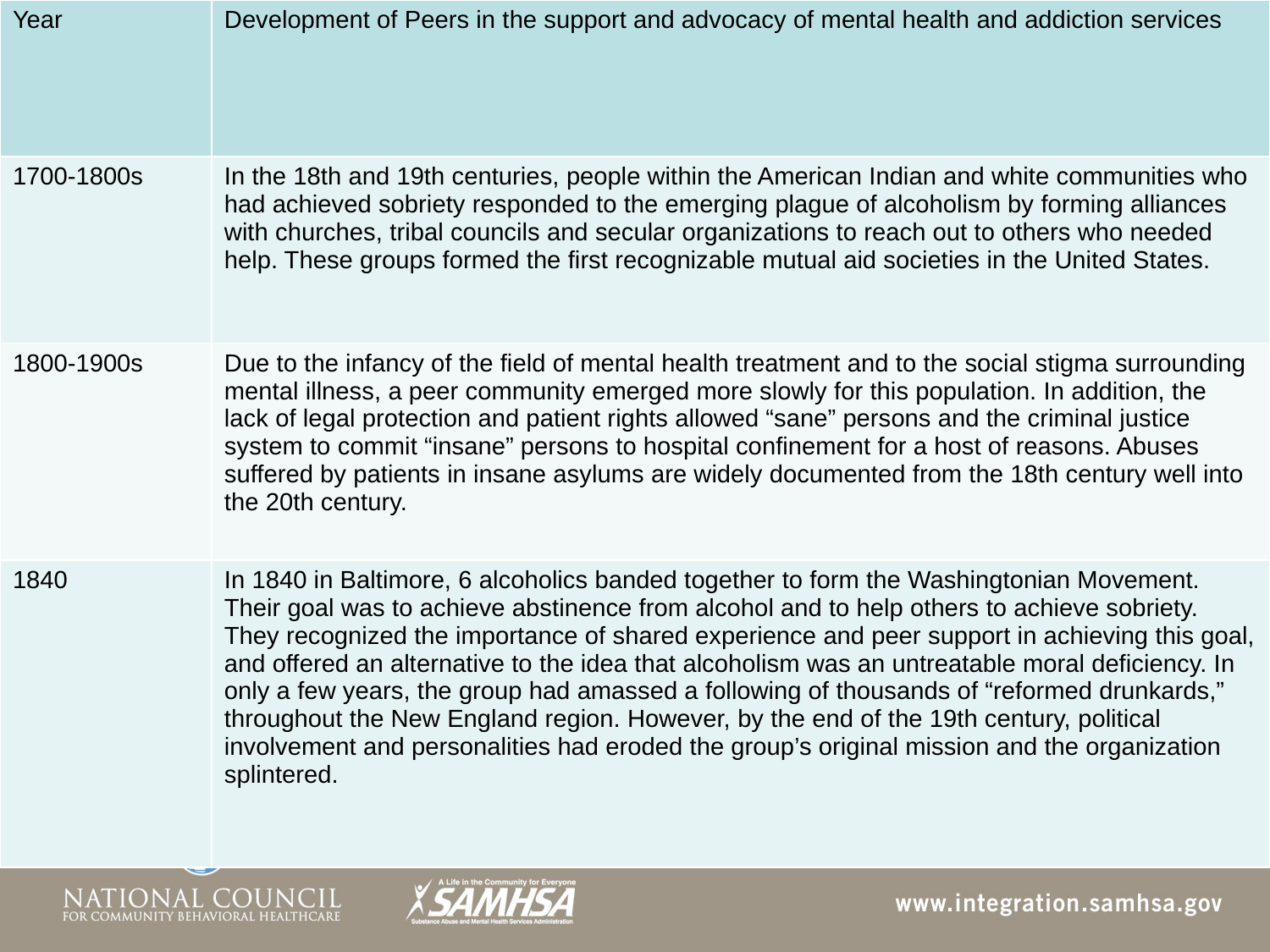

| Year | Development of Peers in the support and advocacy of mental health and addiction services |
| --- | --- |
| 1700-1800s | In the 18th and 19th centuries, people within the American Indian and white communities who had achieved sobriety responded to the emerging plague of alcoholism by forming alliances with churches, tribal councils and secular organizations to reach out to others who needed help. These groups formed the first recognizable mutual aid societies in the United States. |
| 1800-1900s | Due to the infancy of the field of mental health treatment and to the social stigma surrounding mental illness, a peer community emerged more slowly for this population. In addition, the lack of legal protection and patient rights allowed “sane” persons and the criminal justice system to commit “insane” persons to hospital confinement for a host of reasons. Abuses suffered by patients in insane asylums are widely documented from the 18th century well into the 20th century. |
| 1840 | In 1840 in Baltimore, 6 alcoholics banded together to form the Washingtonian Movement. Their goal was to achieve abstinence from alcohol and to help others to achieve sobriety. They recognized the importance of shared experience and peer support in achieving this goal, and offered an alternative to the idea that alcoholism was an untreatable moral deficiency. In only a few years, the group had amassed a following of thousands of “reformed drunkards,” throughout the New England region. However, by the end of the 19th century, political involvement and personalities had eroded the group’s original mission and the organization splintered. |